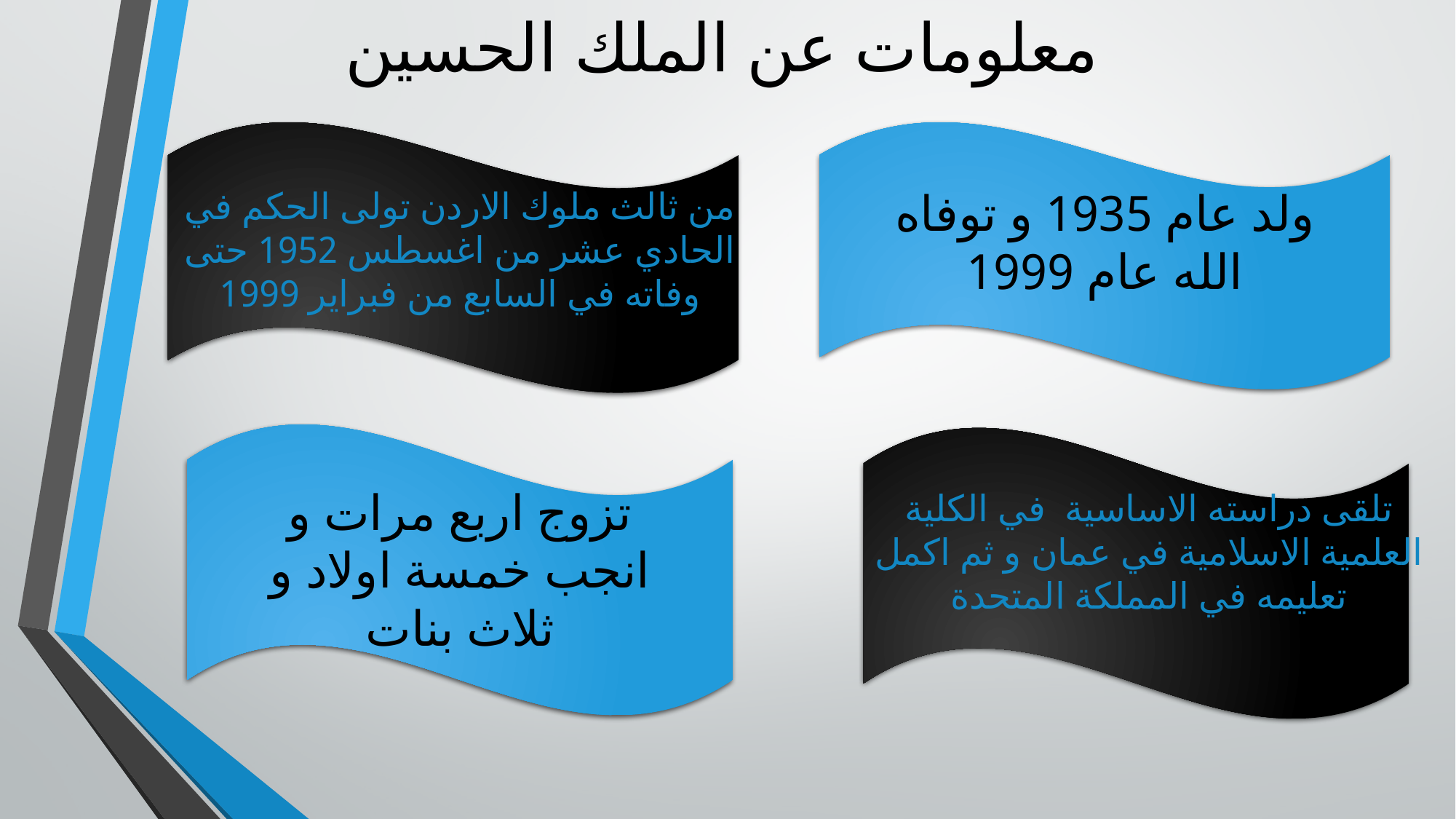

معلومات عن الملك الحسين

من ثالث ملوك الاردن تولى الحكم في الحادي عشر من اغسطس 1952 حتى وفاته في السابع من فبراير 1999
ولد عام 1935 و توفاه الله عام 1999

تزوج اربع مرات و انجب خمسة اولاد و ثلاث بنات
تلقى دراسته الاساسية  في الكلية العلمية الاسلامية في عمان و ثم اكمل تعليمه في المملكة المتحدة